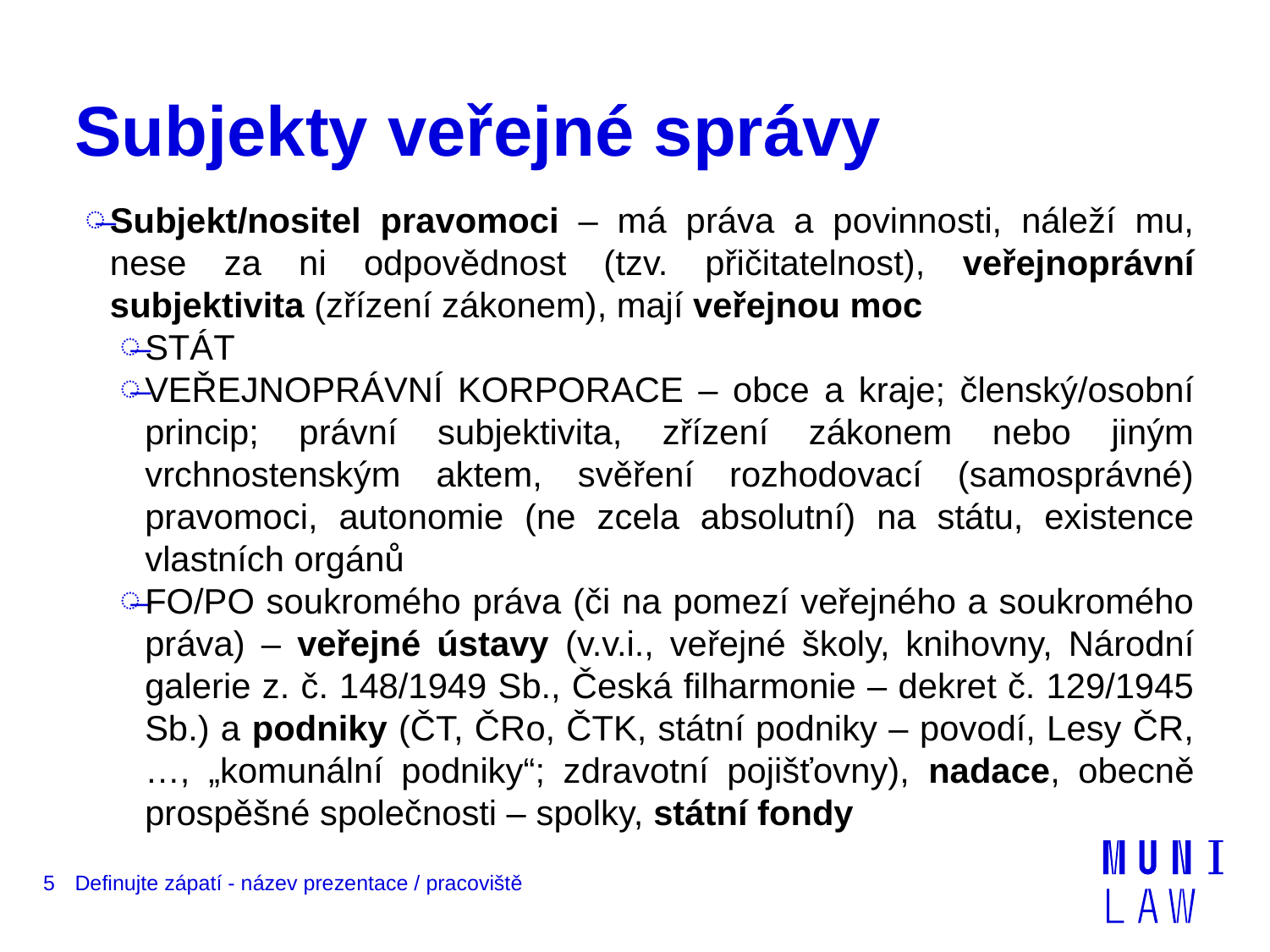

# Subjekty veřejné správy
Subjekt/nositel pravomoci – má práva a povinnosti, náleží mu, nese za ni odpovědnost (tzv. přičitatelnost), veřejnoprávní subjektivita (zřízení zákonem), mají veřejnou moc
STÁT
VEŘEJNOPRÁVNÍ KORPORACE – obce a kraje; členský/osobní princip; právní subjektivita, zřízení zákonem nebo jiným vrchnostenským aktem, svěření rozhodovací (samosprávné) pravomoci, autonomie (ne zcela absolutní) na státu, existence vlastních orgánů
FO/PO soukromého práva (či na pomezí veřejného a soukromého práva) – veřejné ústavy (v.v.i., veřejné školy, knihovny, Národní galerie z. č. 148/1949 Sb., Česká filharmonie – dekret č. 129/1945 Sb.) a podniky (ČT, ČRo, ČTK, státní podniky – povodí, Lesy ČR, …, „komunální podniky“; zdravotní pojišťovny), nadace, obecně prospěšné společnosti – spolky, státní fondy

5
Definujte zápatí - název prezentace / pracoviště